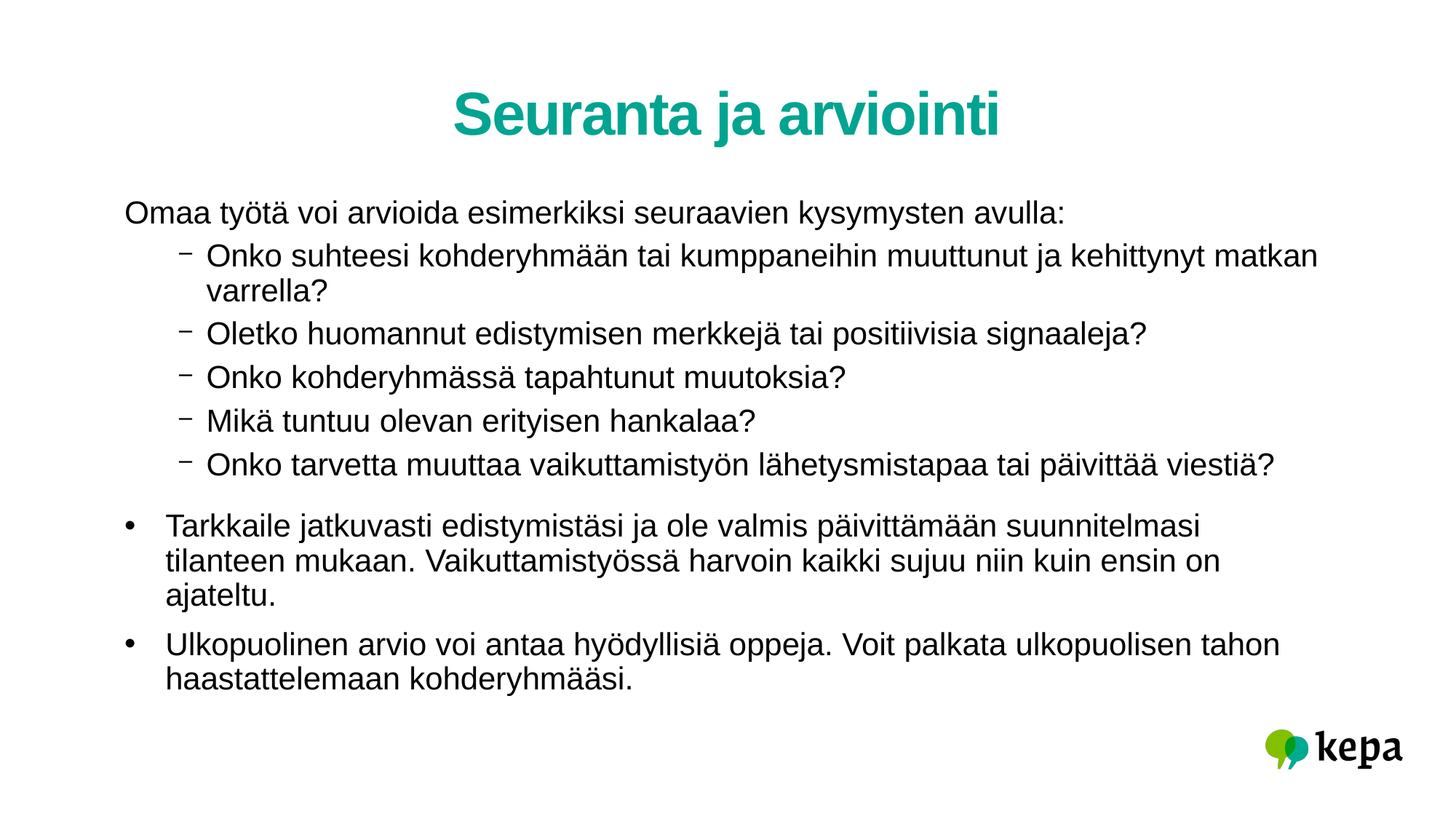

# Seuranta ja arviointi
Omaa työtä voi arvioida esimerkiksi seuraavien kysymysten avulla:
Onko suhteesi kohderyhmään tai kumppaneihin muuttunut ja kehittynyt matkan varrella?
Oletko huomannut edistymisen merkkejä tai positiivisia signaaleja?
Onko kohderyhmässä tapahtunut muutoksia?
Mikä tuntuu olevan erityisen hankalaa?
Onko tarvetta muuttaa vaikuttamistyön lähetysmistapaa tai päivittää viestiä?
Tarkkaile jatkuvasti edistymistäsi ja ole valmis päivittämään suunnitelmasi tilanteen mukaan. Vaikuttamistyössä harvoin kaikki sujuu niin kuin ensin on ajateltu.
Ulkopuolinen arvio voi antaa hyödyllisiä oppeja. Voit palkata ulkopuolisen tahon haastattelemaan kohderyhmääsi.